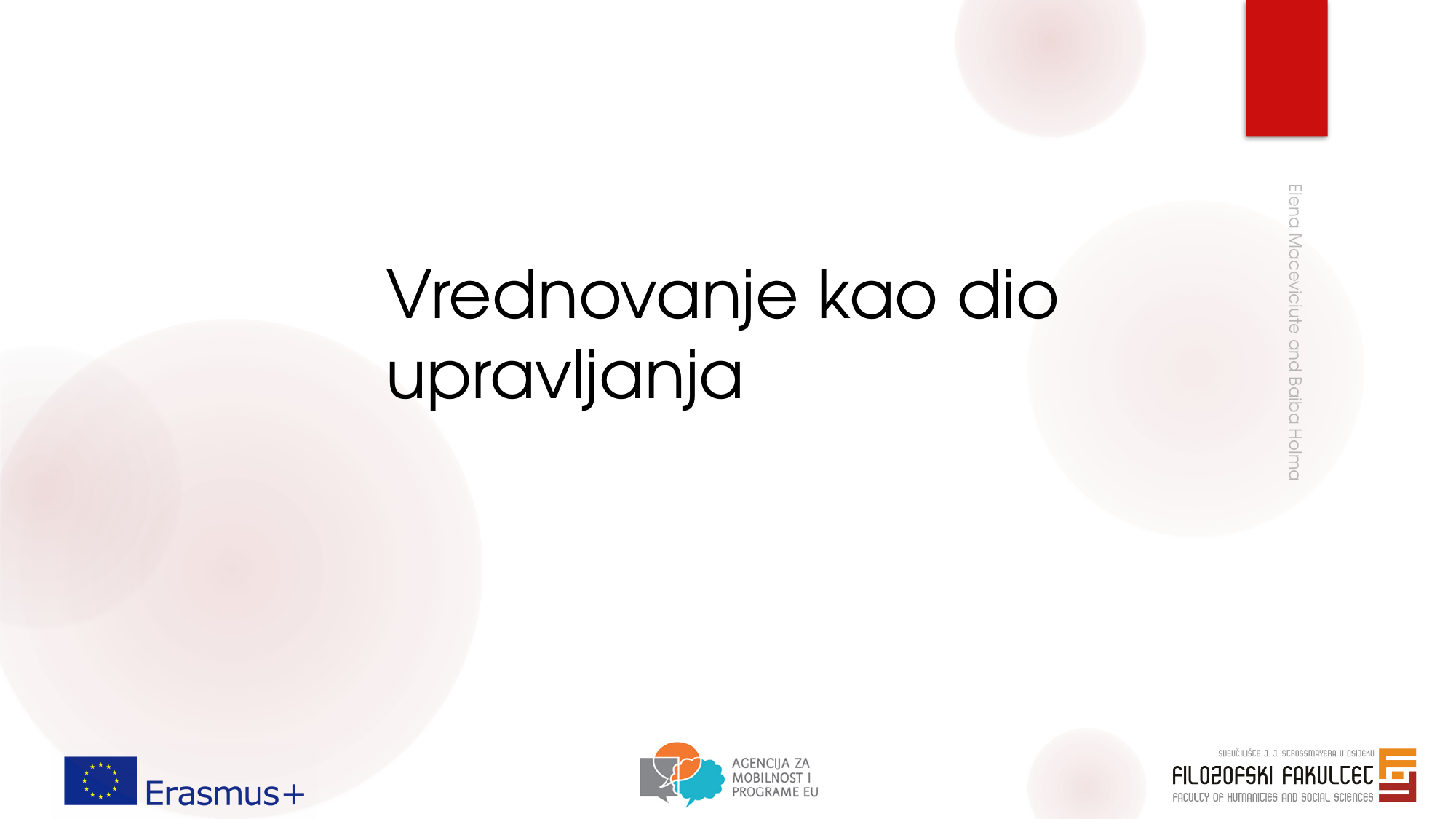

Vrednovanje kao dio upravljanja
Elena Maceviciute and Baiba Holma